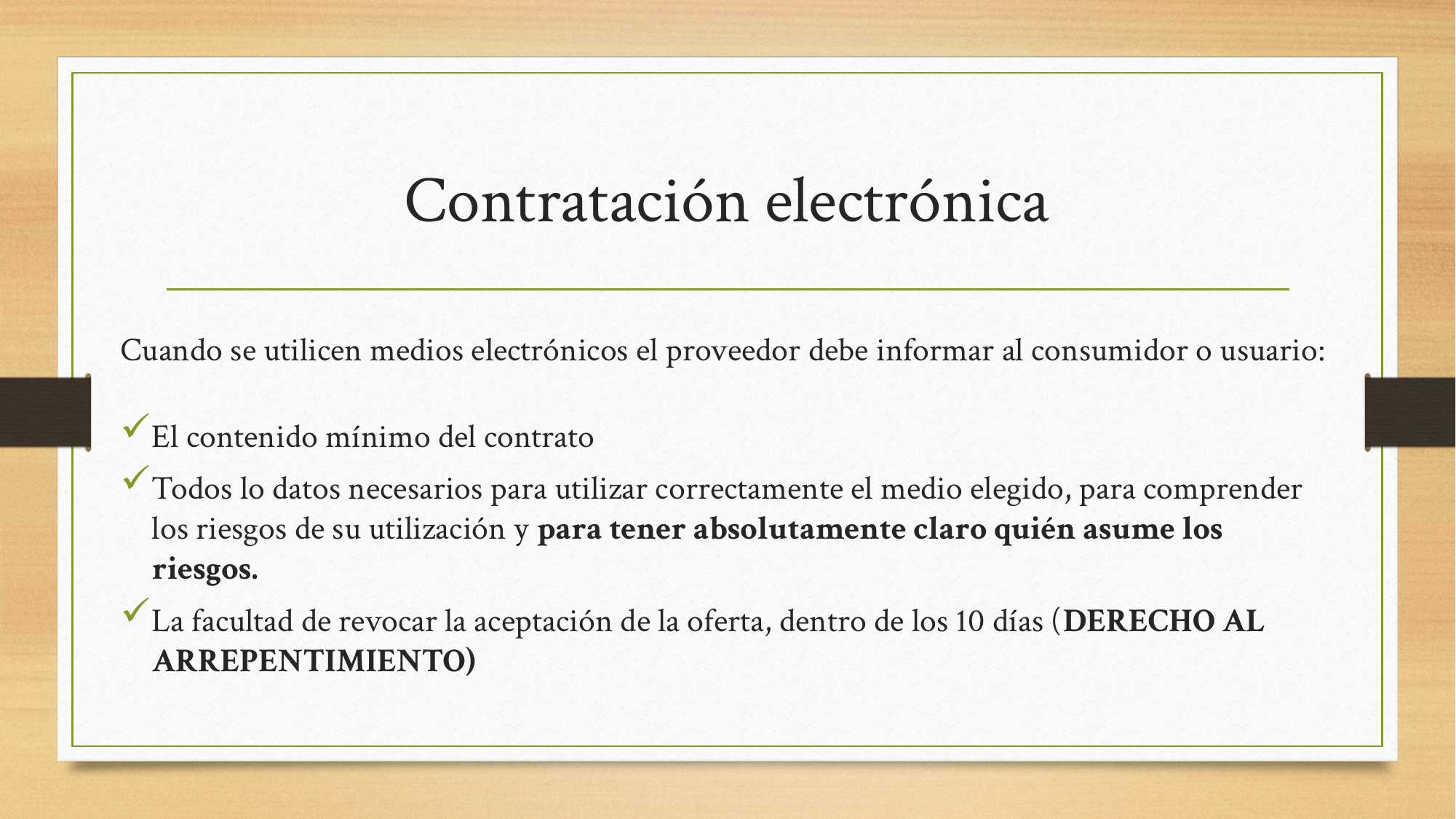

# Contratación electrónica
Cuando se utilicen medios electrónicos el proveedor debe informar al consumidor o usuario:

El contenido mínimo del contrato
Todos lo datos necesarios para utilizar correctamente el medio elegido, para comprender los riesgos de su utilización y para tener absolutamente claro quién asume los riesgos.
La facultad de revocar la aceptación de la oferta, dentro de los 10 días (DERECHO AL ARREPENTIMIENTO)